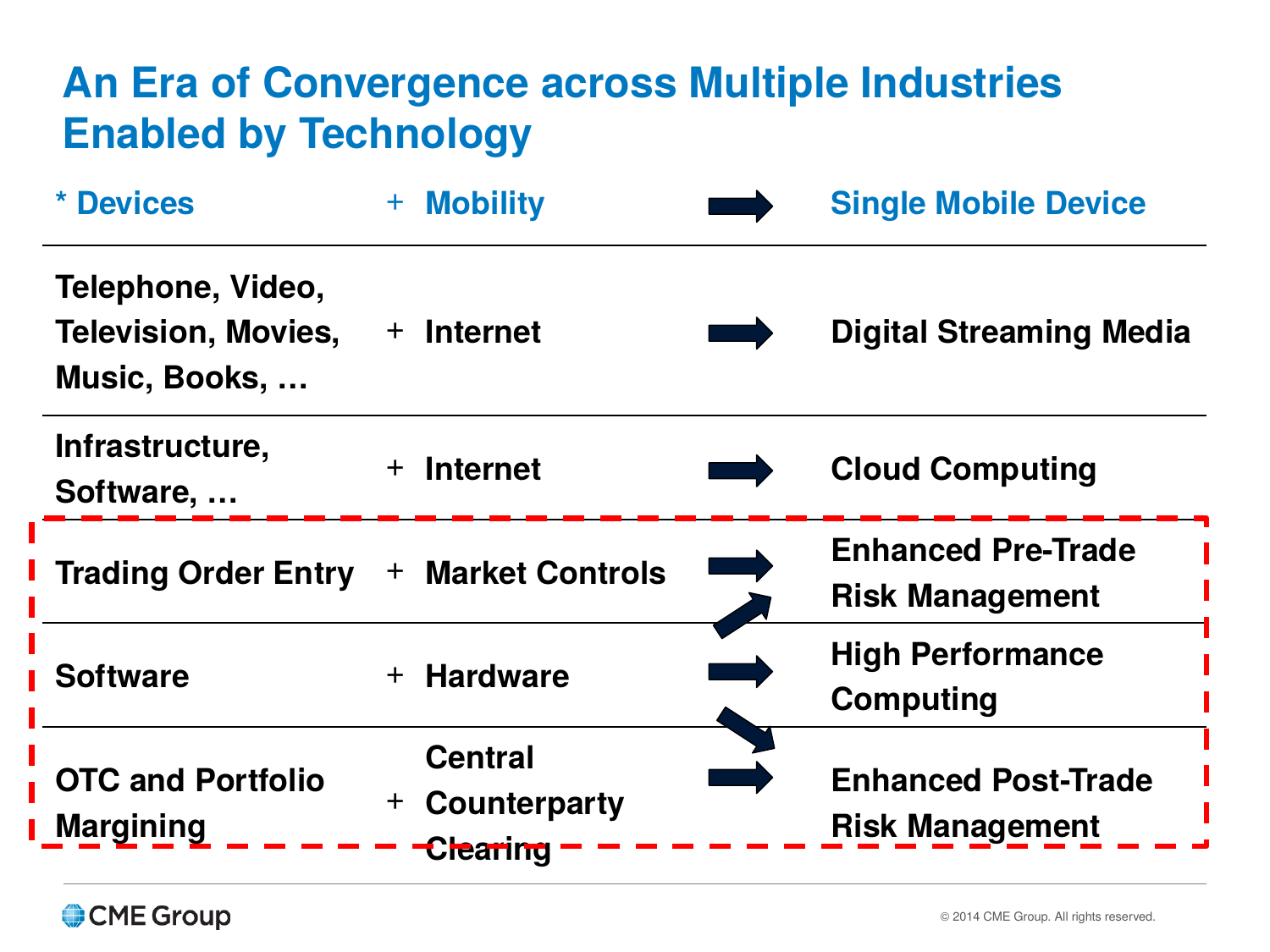

An Era of Convergence across Multiple Industries Enabled by Technology
| \* Devices | Mobility | Single Mobile Device |
| --- | --- | --- |
| Telephone, Video, Television, Movies, Music, Books, … | Internet | Digital Streaming Media |
| Infrastructure, Software, … | Internet | Cloud Computing |
| Trading Order Entry | Market Controls | Enhanced Pre-Trade Risk Management |
| Software | Hardware | High Performance Computing |
| OTC and Portfolio Margining | Central Counterparty Clearing | Enhanced Post-Trade Risk Management |